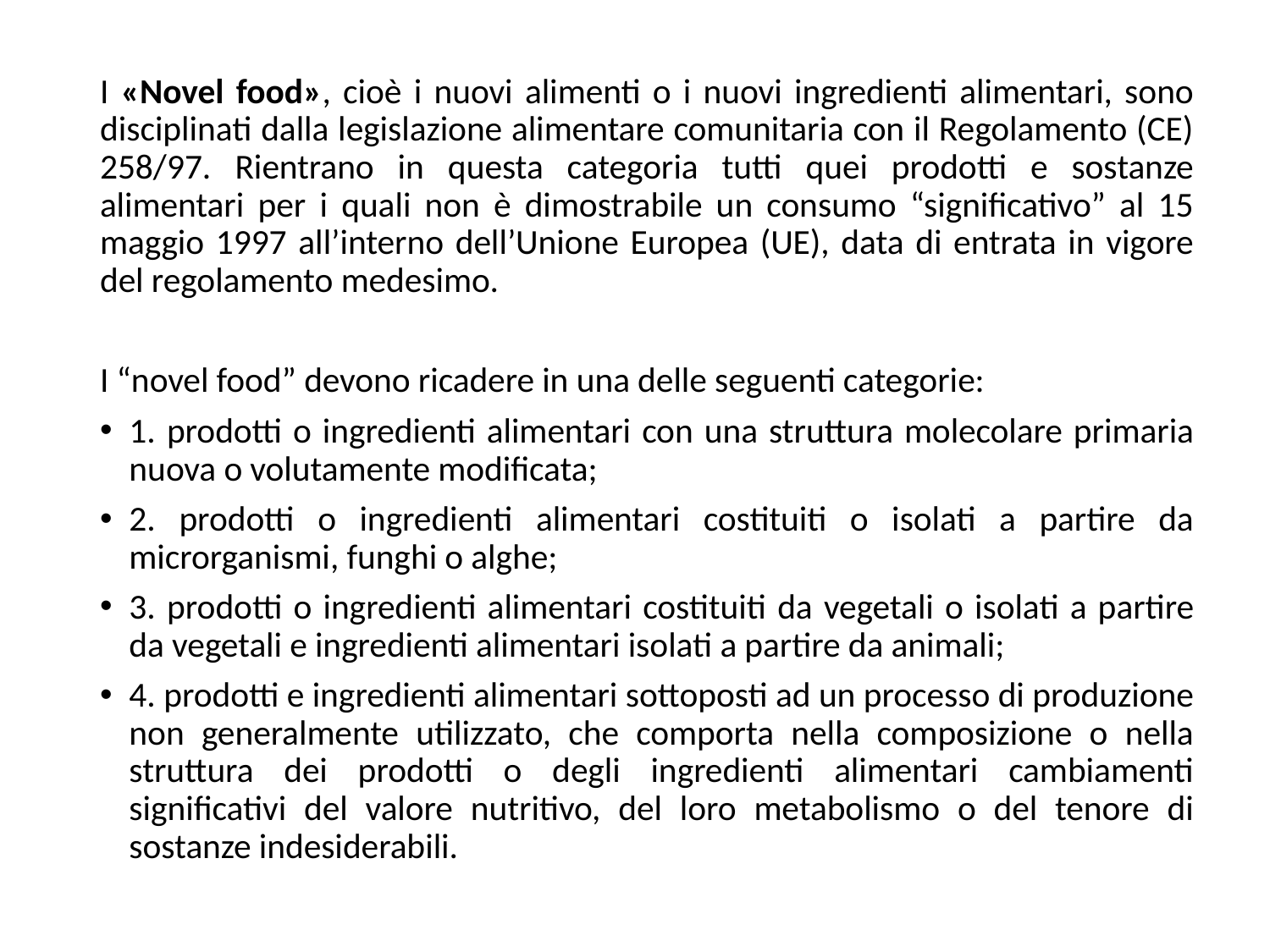

I «Novel food», cioè i nuovi alimenti o i nuovi ingredienti alimentari, sono disciplinati dalla legislazione alimentare comunitaria con il Regolamento (CE) 258/97. Rientrano in questa categoria tutti quei prodotti e sostanze alimentari per i quali non è dimostrabile un consumo “significativo” al 15 maggio 1997 all’interno dell’Unione Europea (UE), data di entrata in vigore del regolamento medesimo.

I “novel food” devono ricadere in una delle seguenti categorie:
1. prodotti o ingredienti alimentari con una struttura molecolare primaria nuova o volutamente modificata;
2. prodotti o ingredienti alimentari costituiti o isolati a partire da microrganismi, funghi o alghe;
3. prodotti o ingredienti alimentari costituiti da vegetali o isolati a partire da vegetali e ingredienti alimentari isolati a partire da animali;
4. prodotti e ingredienti alimentari sottoposti ad un processo di produzione non generalmente utilizzato, che comporta nella composizione o nella struttura dei prodotti o degli ingredienti alimentari cambiamenti significativi del valore nutritivo, del loro metabolismo o del tenore di sostanze indesiderabili.